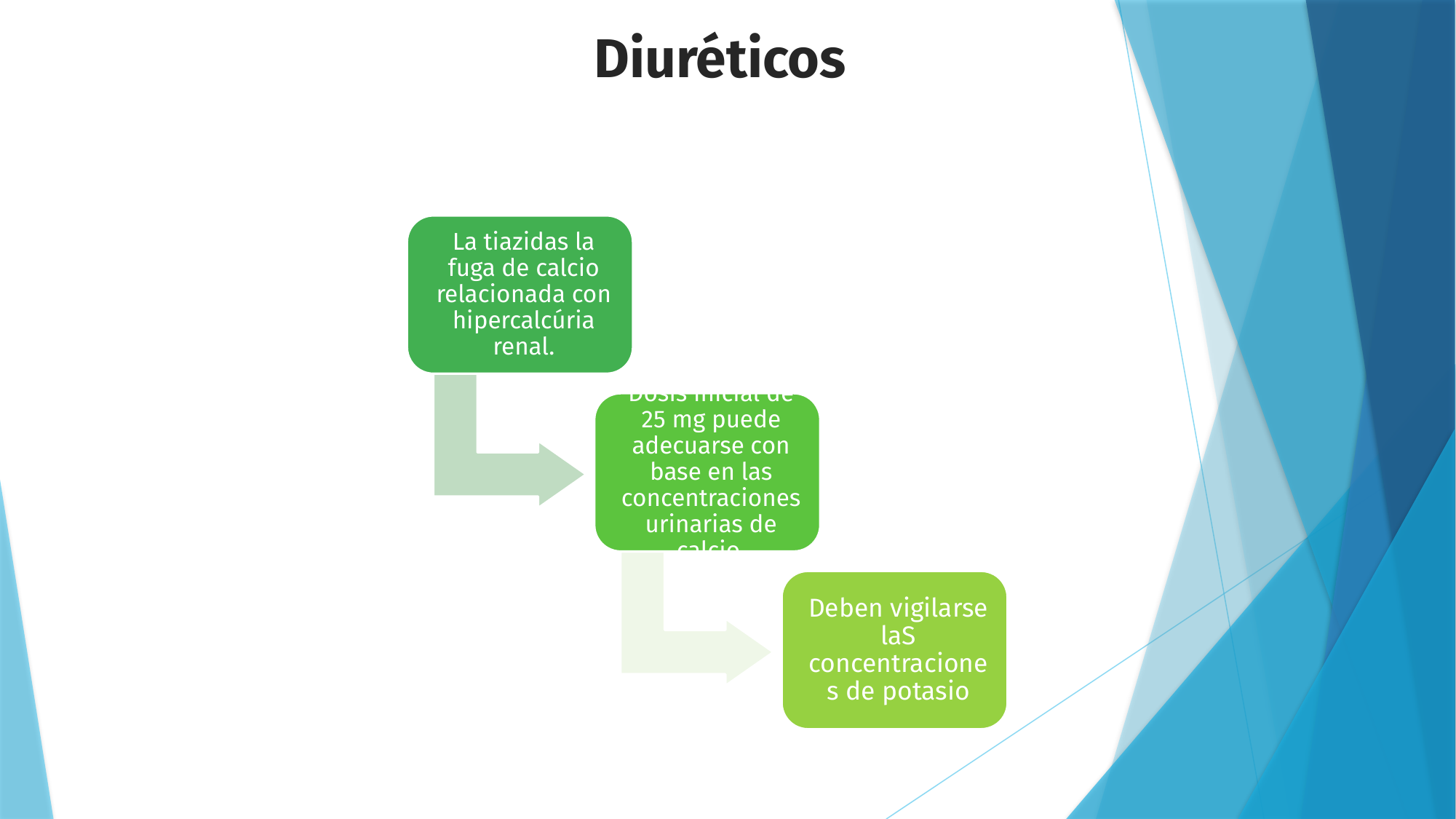

# Diuréticos
La tiazidas la fuga de calcio relacionada con hipercalcúria renal.

Dosis inicial de 25 mg puede adecuarse con base en las concentraciones urinarias de calcio.

Deben vigilarse laS concentraciones de potasio